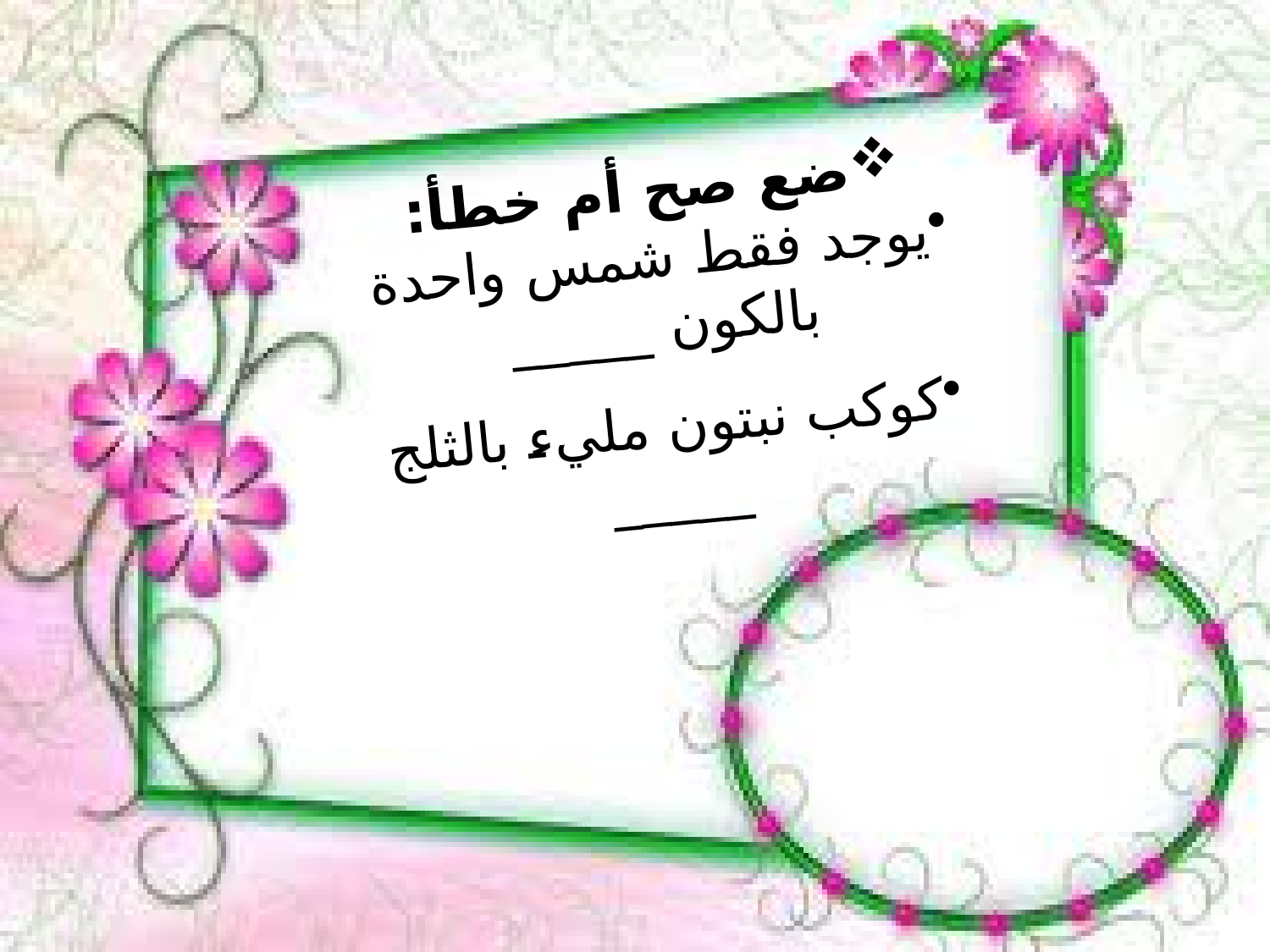

ضع صح أم خطأ:
يوجد فقط شمس واحدة بالكون _____

كوكب نبتون مليء بالثلج _____